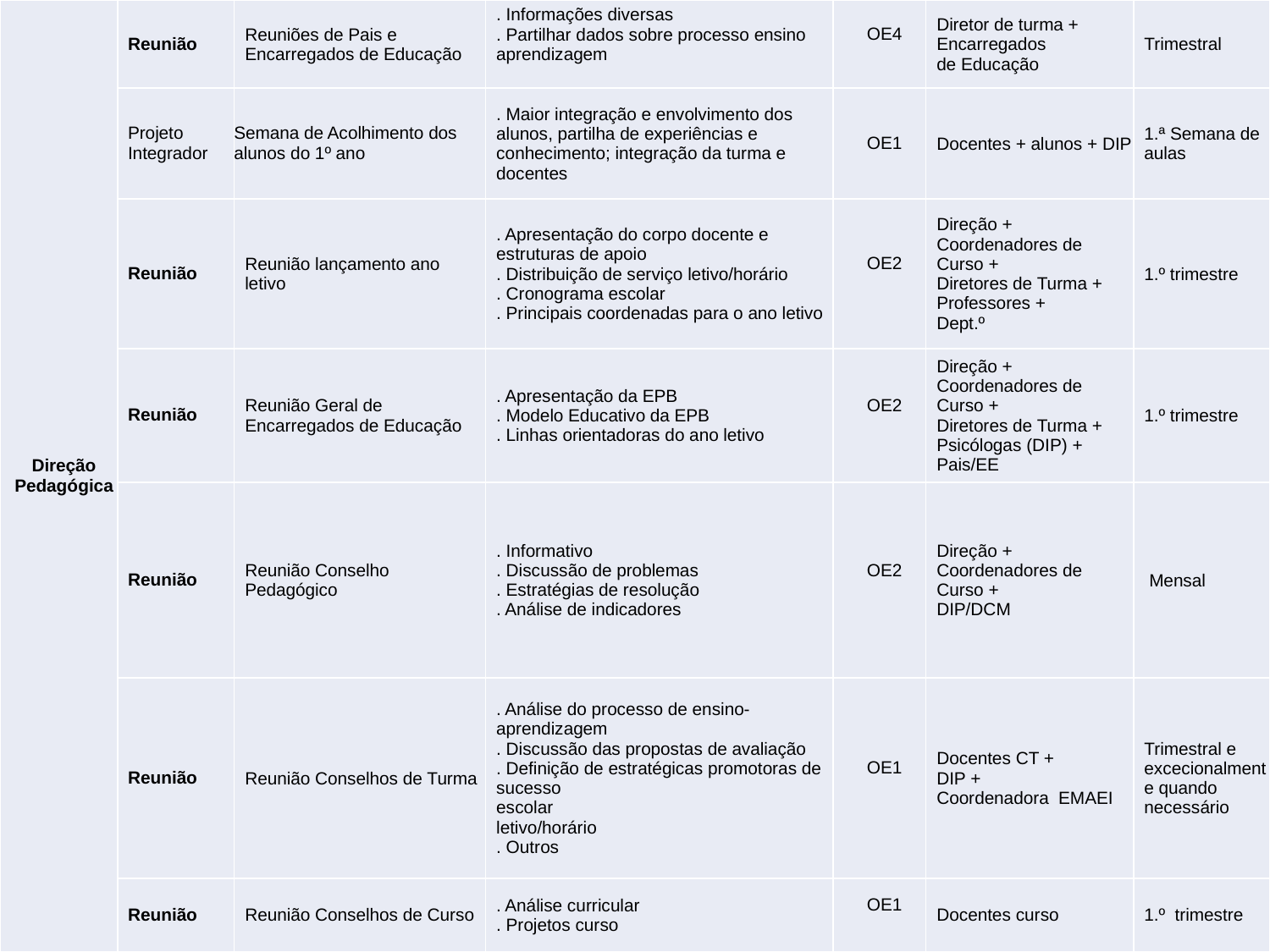

| Direção Pedagógica | Reunião | Reuniões de Pais e Encarregados de Educação | . Informações diversas . Partilhar dados sobre processo ensino aprendizagem | OE4 | Diretor de turma + Encarregados de Educação | Trimestral |
| --- | --- | --- | --- | --- | --- | --- |
|  | Projeto Integrador | Semana de Acolhimento dos alunos do 1º ano | . Maior integração e envolvimento dos alunos, partilha de experiências e conhecimento; integração da turma e docentes | OE1 | Docentes + alunos + DIP | 1.ª Semana de aulas |
|  | Reunião | Reunião lançamento ano letivo | . Apresentação do corpo docente e estruturas de apoio . Distribuição de serviço letivo/horário . Cronograma escolar . Principais coordenadas para o ano letivo | OE2 | Direção + Coordenadores de Curso + Diretores de Turma + Professores + Dept.º | 1.º trimestre |
|  | Reunião | Reunião Geral de Encarregados de Educação | . Apresentação da EPB . Modelo Educativo da EPB . Linhas orientadoras do ano letivo | OE2 | Direção + Coordenadores de Curso + Diretores de Turma + Psicólogas (DIP) + Pais/EE | 1.º trimestre |
|  | Reunião | Reunião Conselho Pedagógico | . Informativo . Discussão de problemas . Estratégias de resolução . Análise de indicadores | OE2 | Direção + Coordenadores de Curso + DIP/DCM | Mensal |
|  | Reunião | Reunião Conselhos de Turma | . Análise do processo de ensino-aprendizagem . Discussão das propostas de avaliação . Definição de estratégicas promotoras de sucesso escolar letivo/horário . Outros | OE1 | Docentes CT + DIP + Coordenadora EMAEI | Trimestral e excecionalmente quando necessário |
|  | Reunião | Reunião Conselhos de Curso | . Análise curricular . Projetos curso | OE1 | Docentes curso | 1.º trimestre |